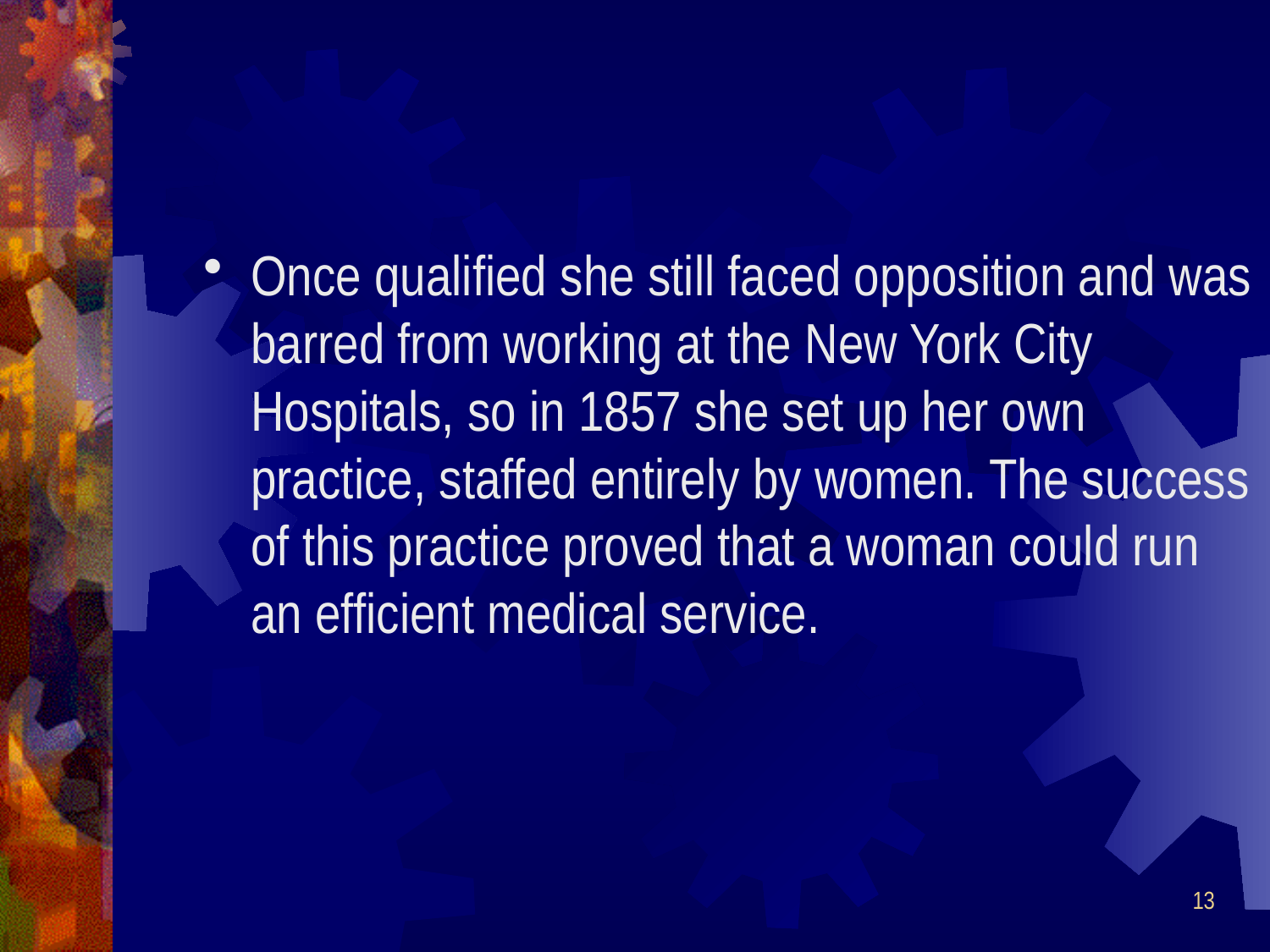

Once qualified she still faced opposition and was barred from working at the New York City Hospitals, so in 1857 she set up her own practice, staffed entirely by women. The success of this practice proved that a woman could run an efficient medical service.
13